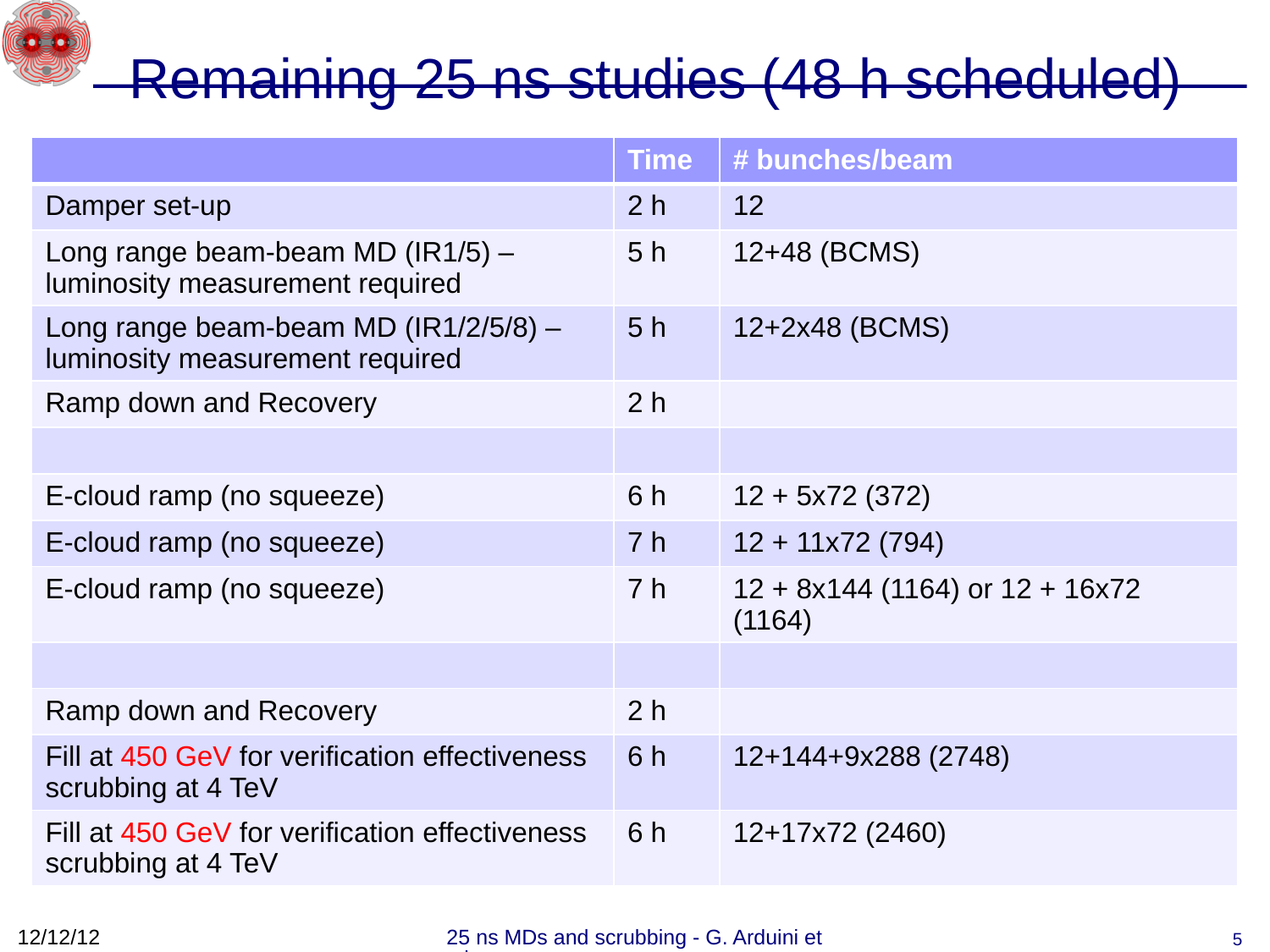

# Remaining 25 ns studies (48 h scheduled)
|  | Time | # bunches/beam |
| --- | --- | --- |
| Damper set-up | 2 h | 12 |
| Long range beam-beam MD (IR1/5) – luminosity measurement required | 5 h | 12+48 (BCMS) |
| Long range beam-beam MD (IR1/2/5/8) – luminosity measurement required | 5 h | 12+2x48 (BCMS) |
| Ramp down and Recovery | 2 h |  |
|  |  |  |
| E-cloud ramp (no squeeze) | 6 h | 12 + 5x72 (372) |
| E-cloud ramp (no squeeze) | 7 h | 12 + 11x72 (794) |
| E-cloud ramp (no squeeze) | 7 h | 12 + 8x144 (1164) or 12 + 16x72 (1164) |
|  |  |  |
| Ramp down and Recovery | 2 h |  |
| Fill at 450 GeV for verification effectiveness scrubbing at 4 TeV | 6 h | 12+144+9x288 (2748) |
| Fill at 450 GeV for verification effectiveness scrubbing at 4 TeV | 6 h | 12+17x72 (2460) |
5
12/12/12
25 ns MDs and scrubbing - G. Arduini et al.